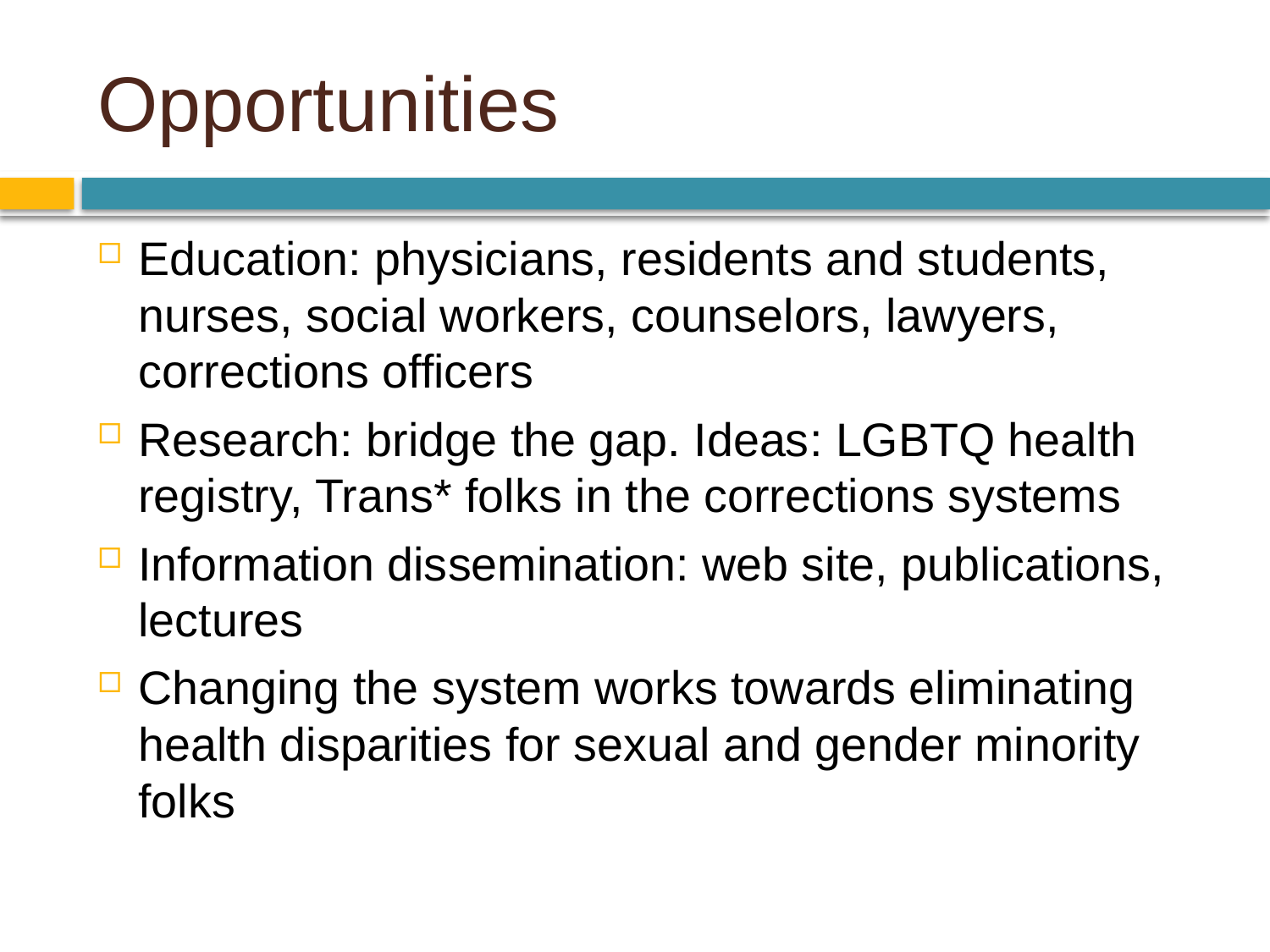

# Opportunities
Education: physicians, residents and students, nurses, social workers, counselors, lawyers, corrections officers
Research: bridge the gap. Ideas: LGBTQ health registry, Trans* folks in the corrections systems
Information dissemination: web site, publications, lectures
Changing the system works towards eliminating health disparities for sexual and gender minority folks